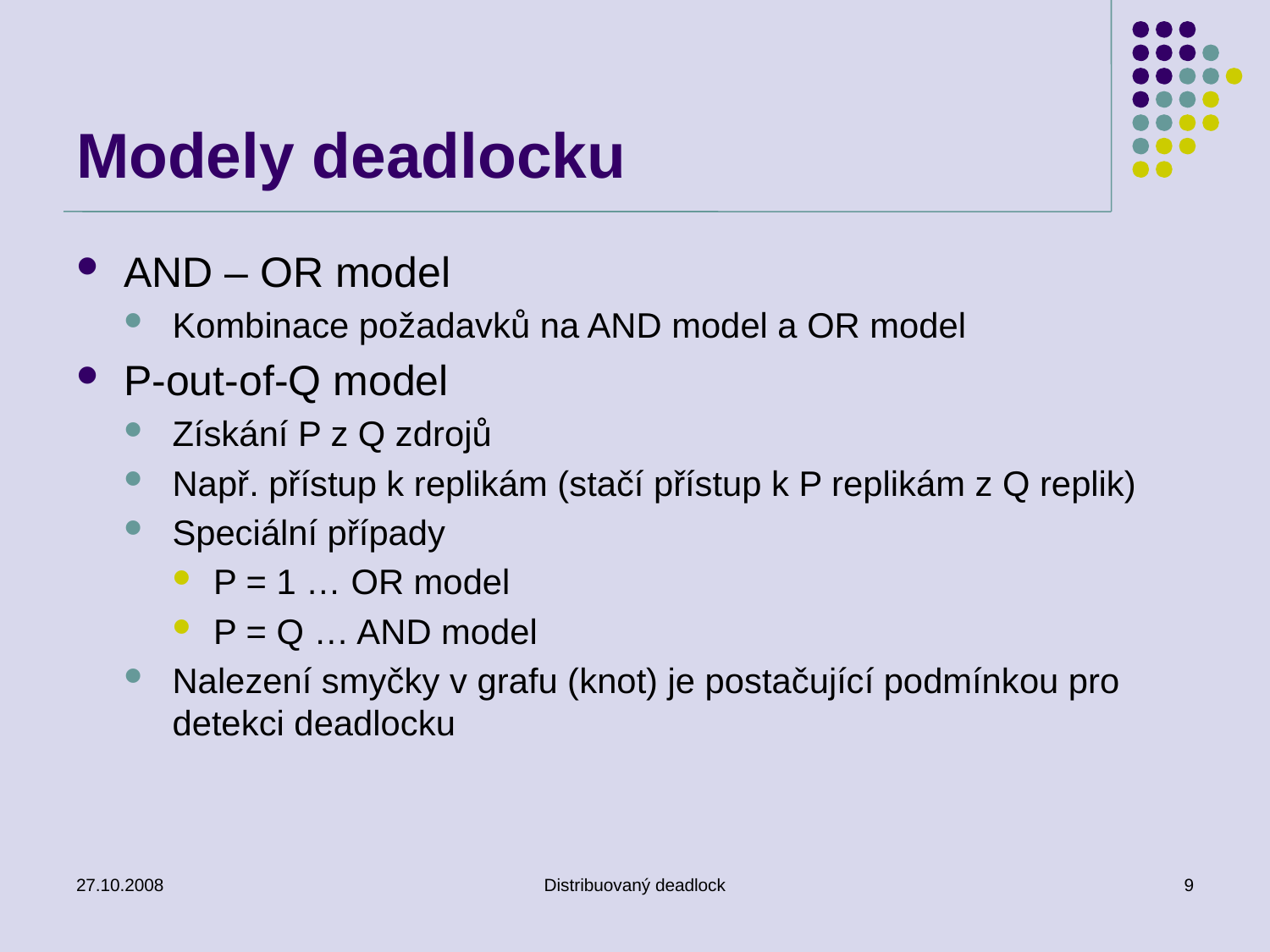

# Modely deadlocku
AND – OR model
Kombinace požadavků na AND model a OR model
P-out-of-Q model
Získání P z Q zdrojů
Např. přístup k replikám (stačí přístup k P replikám z Q replik)
Speciální případy
P = 1 … OR model
P = Q … AND model
Nalezení smyčky v grafu (knot) je postačující podmínkou pro detekci deadlocku

27.10.2008
Distribuovaný deadlock
9